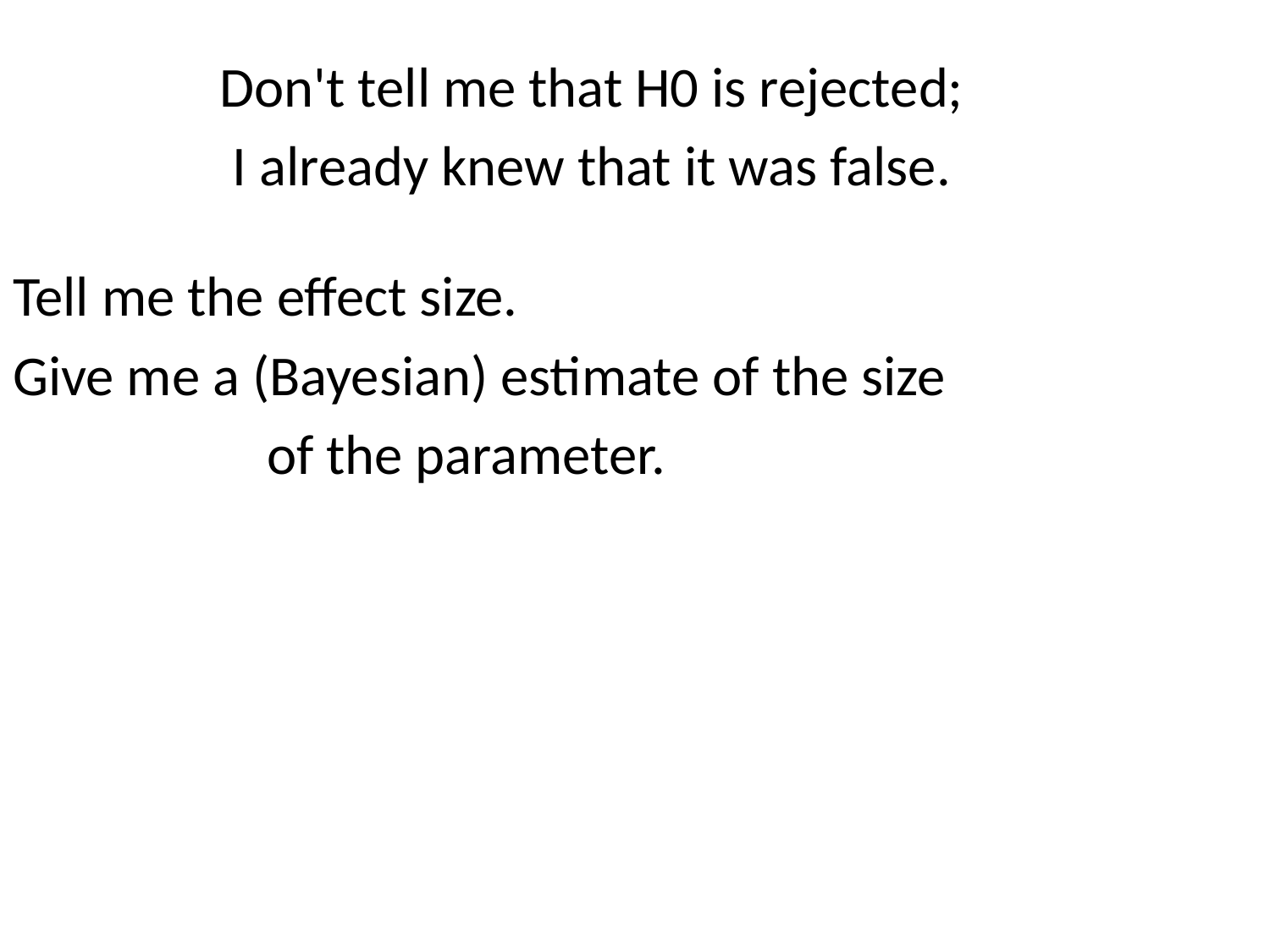

Don't tell me that H0 is rejected;
 I already knew that it was false.
Tell me the effect size.
Give me a (Bayesian) estimate of the size
		of the parameter.